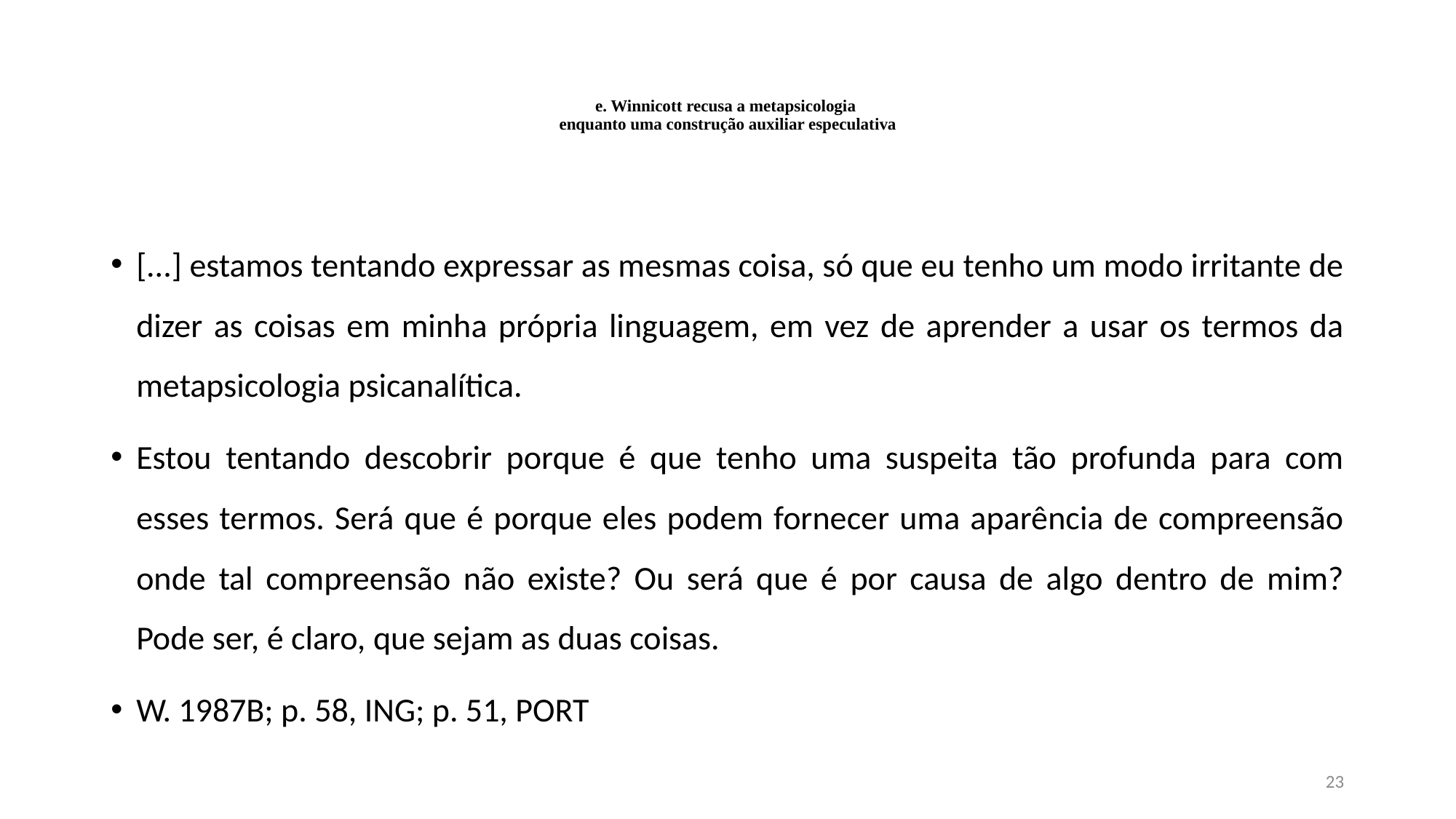

# e. Winnicott recusa a metapsicologia enquanto uma construção auxiliar especulativa
[...] estamos tentando expressar as mesmas coisa, só que eu tenho um modo irritante de dizer as coisas em minha própria linguagem, em vez de aprender a usar os termos da metapsicologia psicanalítica.
Estou tentando descobrir porque é que tenho uma suspeita tão profunda para com esses termos. Será que é porque eles podem fornecer uma aparência de compreensão onde tal compreensão não existe? Ou será que é por causa de algo dentro de mim? Pode ser, é claro, que sejam as duas coisas.
W. 1987B; p. 58, ING; p. 51, PORT

23